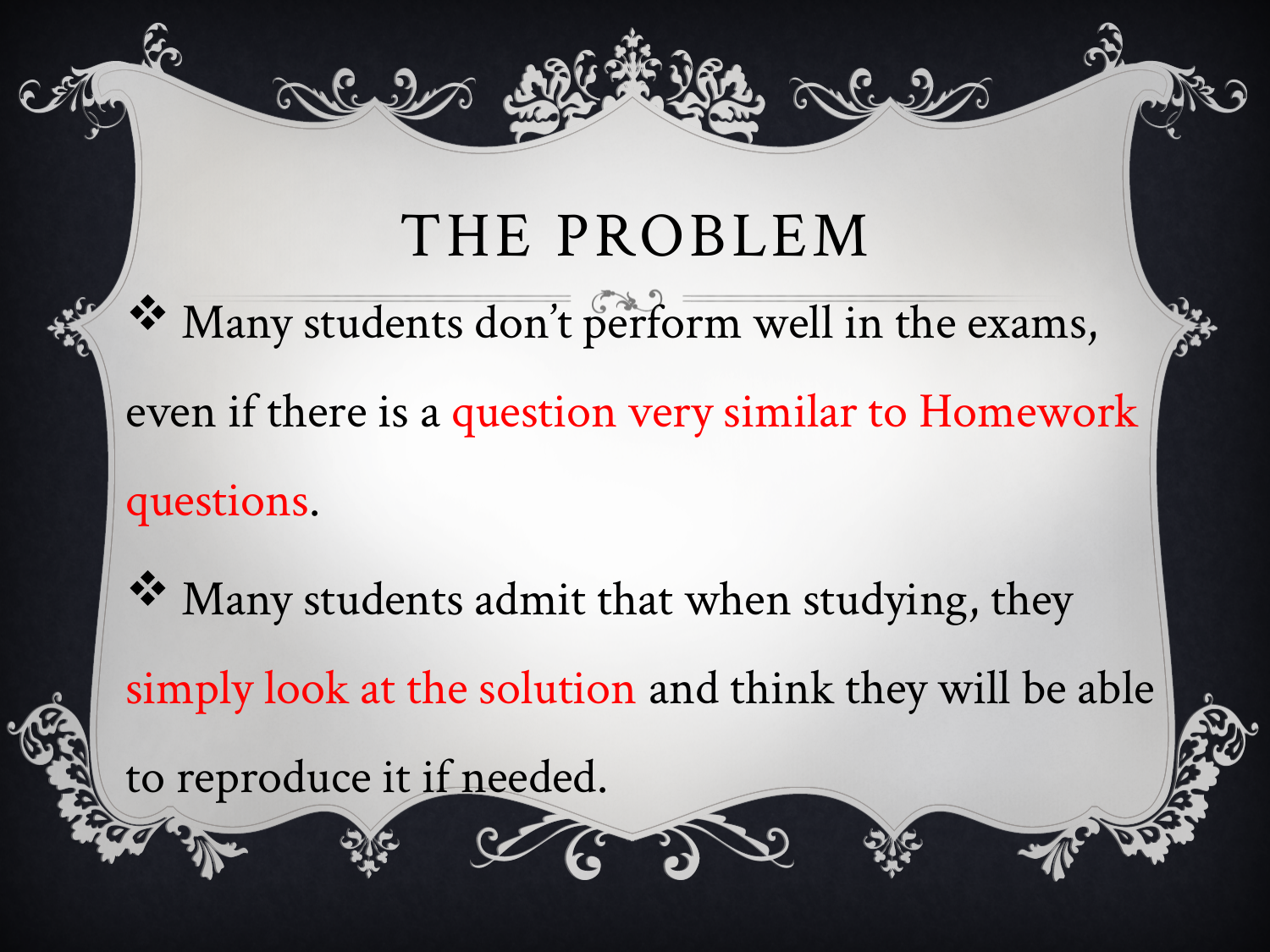

# The problem
 Many students don’t perform well in the exams, even if there is a question very similar to Homework questions.
 Many students admit that when studying, they simply look at the solution and think they will be able to reproduce it if needed.